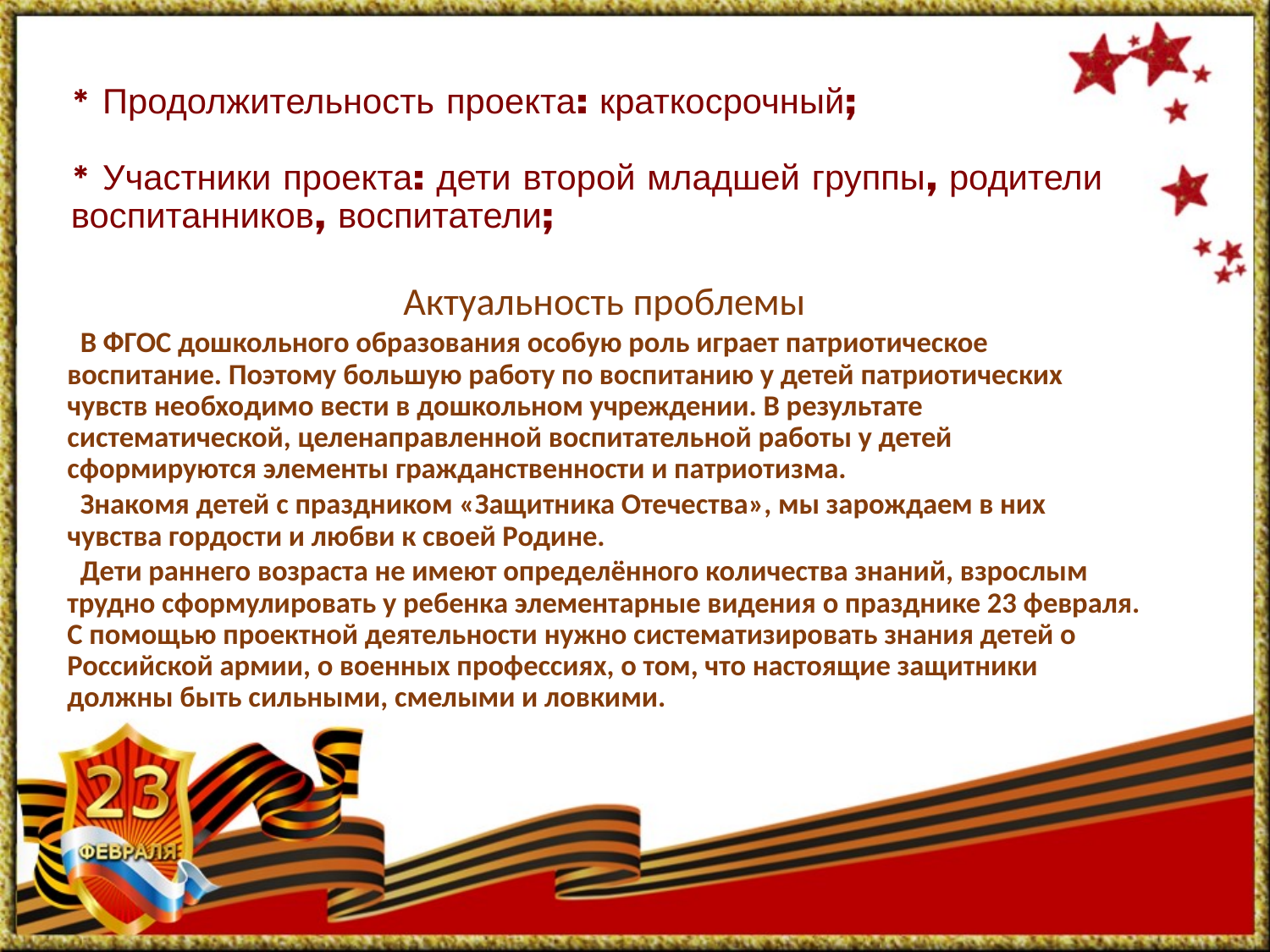

# * Продолжительность проекта: краткосрочный; * Участники проекта: дети второй младшей группы, родители воспитанников, воспитатели;

Актуальность проблемы
  В ФГОС дошкольного образования особую роль играет патриотическое воспитание. Поэтому большую работу по воспитанию у детей патриотических чувств необходимо вести в дошкольном учреждении. В результате систематической, целенаправленной воспитательной работы у детей сформируются элементы гражданственности и патриотизма.
  Знакомя детей с праздником «Защитника Отечества», мы зарождаем в них чувства гордости и любви к своей Родине.
  Дети раннего возраста не имеют определённого количества знаний, взрослым трудно сформулировать у ребенка элементарные видения о празднике 23 февраля. С помощью проектной деятельности нужно систематизировать знания детей о Российской армии, о военных профессиях, о том, что настоящие защитники должны быть сильными, смелыми и ловкими.